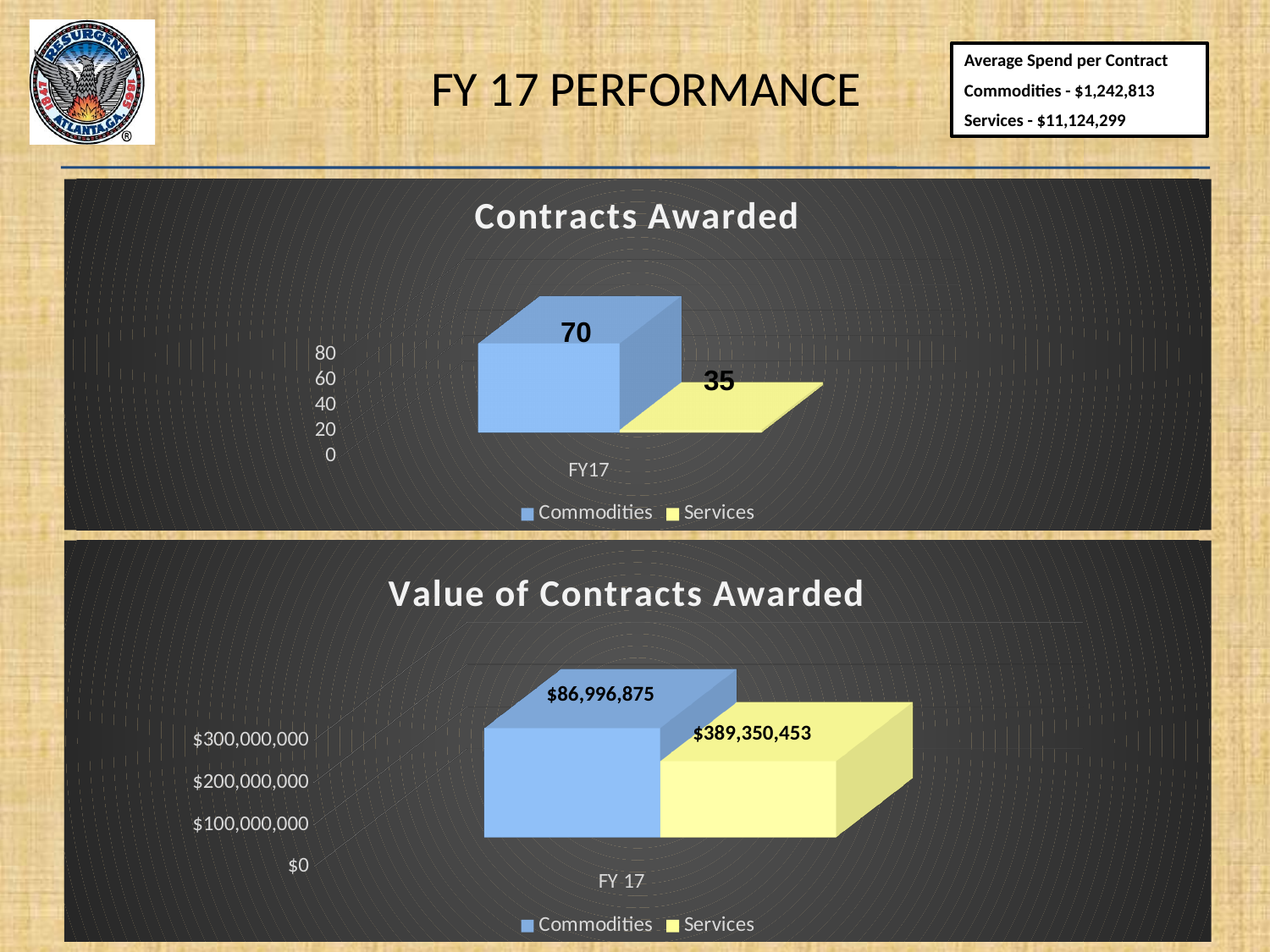

# FY 17 PERFORMANCE
Average Spend per Contract
Commodities - $1,242,813
Services - $11,124,299

[unsupported chart]

70
35

[unsupported chart]

  $86,996,875
 $389,350,453